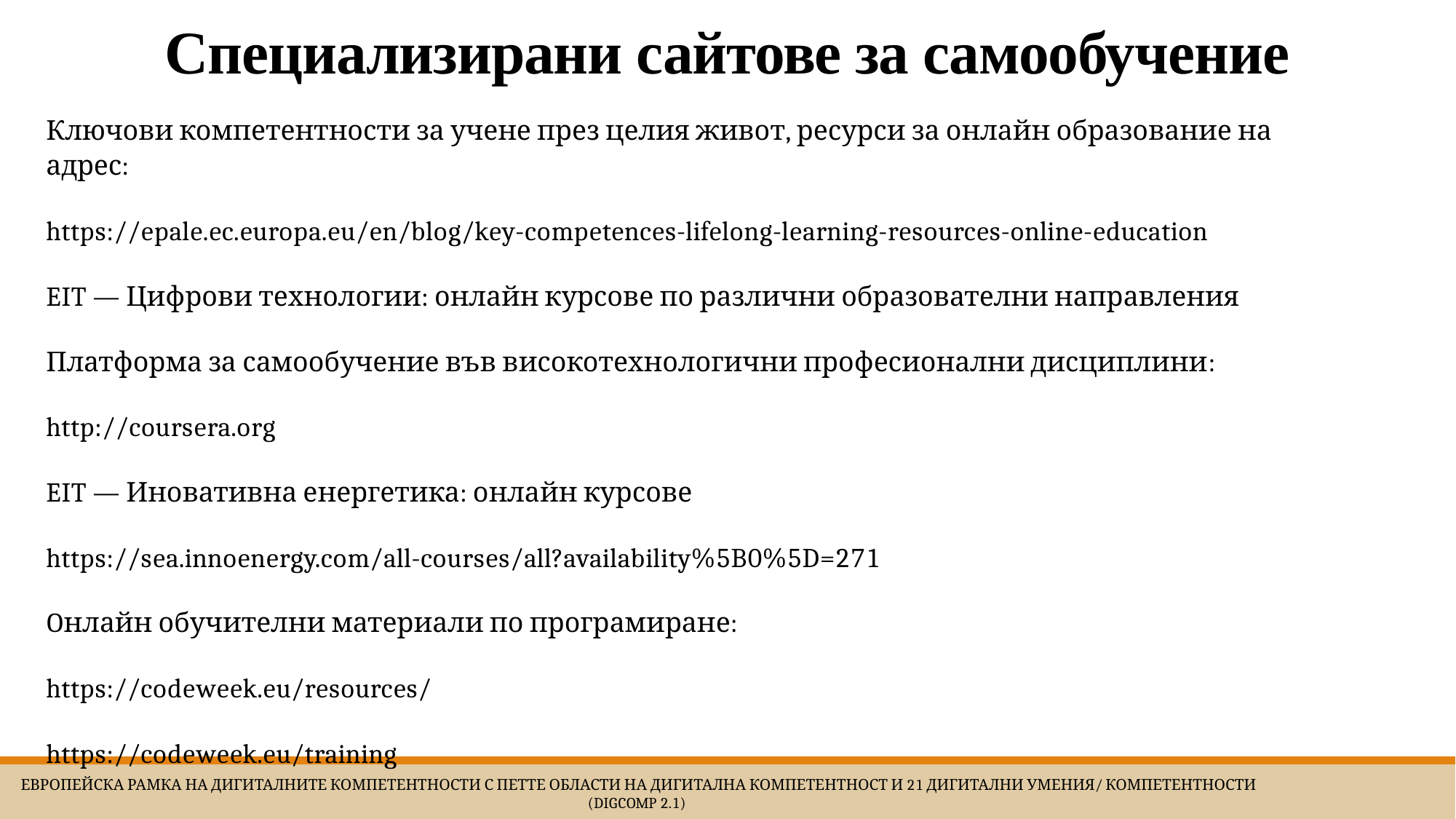

# Специализирани сайтове за самообучение
Ключови компетентности за учене през целия живот, ресурси за онлайн образование на адрес:
https://epale.ec.europa.eu/en/blog/key-competences-lifelong-learning-resources-online-education
EIT — Цифрови технологии: онлайн курсове по различни образователни направления
Платформа за самообучение във високотехнологични професионални дисциплини:
http://coursera.org
EIT — Иновативна енергетика: онлайн курсове
https://sea.innoenergy.com/all-courses/all?availability%5B0%5D=271
Oнлайн обучителни материали по програмиране:
https://codeweek.eu/resources/
https://codeweek.eu/training
 Европейска Рамка на дигиталните компетентности с петте области на дигитална компетентност и 21 дигитални умения/ компетентности (DigComp 2.1)